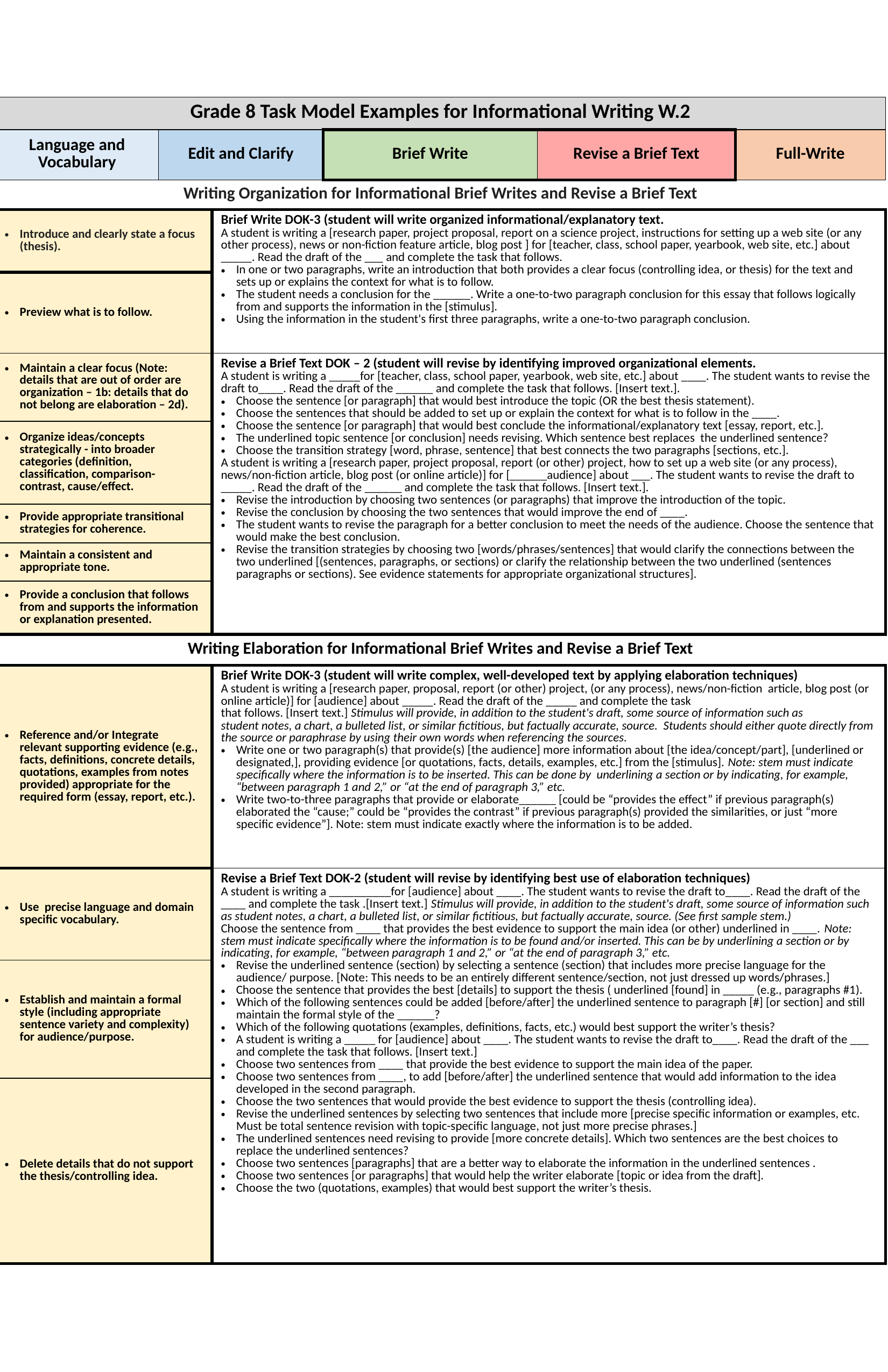

| Grade 8 Task Model Examples for Informational Writing W.2 |  |  |  |  |  |
| --- | --- | --- | --- | --- | --- |
| Language and Vocabulary | Edit and Clarify |  | Brief Write | Revise a Brief Text | Full-Write |
| Writing Organization for Informational Brief Writes and Revise a Brief Text |  |  |  |  |  |
| Introduce and clearly state a focus (thesis). |  | Brief Write DOK-3 (student will write organized informational/explanatory text. A student is writing a [research paper, project proposal, report on a science project, instructions for setting up a web site (or any other process), news or non-fiction feature article, blog post ] for [teacher, class, school paper, yearbook, web site, etc.] about \_\_\_\_\_. Read the draft of the \_\_\_ and complete the task that follows. In one or two paragraphs, write an introduction that both provides a clear focus (controlling idea, or thesis) for the text and sets up or explains the context for what is to follow. The student needs a conclusion for the \_\_\_\_\_\_. Write a one-to-two paragraph conclusion for this essay that follows logically from and supports the information in the [stimulus]. Using the information in the student's first three paragraphs, write a one-to-two paragraph conclusion. |  |  |  |
| Preview what is to follow. |  |  |  |  |  |
| Maintain a clear focus (Note: details that are out of order are organization – 1b: details that do not belong are elaboration – 2d). |  | Revise a Brief Text DOK – 2 (student will revise by identifying improved organizational elements. A student is writing a \_\_\_\_\_for [teacher, class, school paper, yearbook, web site, etc.] about \_\_\_\_. The student wants to revise the draft to\_\_\_\_. Read the draft of the \_\_\_\_\_\_ and complete the task that follows. [Insert text.]. Choose the sentence [or paragraph] that would best introduce the topic (OR the best thesis statement). Choose the sentences that should be added to set up or explain the context for what is to follow in the \_\_\_\_. Choose the sentence [or paragraph] that would best conclude the informational/explanatory text [essay, report, etc.]. The underlined topic sentence [or conclusion] needs revising. Which sentence best replaces the underlined sentence? Choose the transition strategy [word, phrase, sentence] that best connects the two paragraphs [sections, etc.]. A student is writing a [research paper, project proposal, report (or other) project, how to set up a web site (or any process), news/non-fiction article, blog post (or online article)] for [\_\_\_\_\_\_audience] about \_\_\_. The student wants to revise the draft to \_\_\_\_\_. Read the draft of the \_\_\_\_\_\_ and complete the task that follows. [Insert text.]. Revise the introduction by choosing two sentences (or paragraphs) that improve the introduction of the topic. Revise the conclusion by choosing the two sentences that would improve the end of \_\_\_\_. The student wants to revise the paragraph for a better conclusion to meet the needs of the audience. Choose the sentence that would make the best conclusion. Revise the transition strategies by choosing two [words/phrases/sentences] that would clarify the connections between the two underlined [(sentences, paragraphs, or sections) or clarify the relationship between the two underlined (sentences paragraphs or sections). See evidence statements for appropriate organizational structures]. |  |  |  |
| Organize ideas/concepts strategically - into broader categories (definition, classification, comparison- contrast, cause/effect. |  |  |  |  |  |
| Provide appropriate transitional strategies for coherence. |  |  |  |  |  |
| Maintain a consistent and appropriate tone. |  |  |  |  |  |
| Provide a conclusion that follows from and supports the information or explanation presented. |  |  |  |  |  |
| Writing Elaboration for Informational Brief Writes and Revise a Brief Text |  |  |  |  |  |
| Reference and/or Integrate relevant supporting evidence (e.g., facts, definitions, concrete details, quotations, examples from notes provided) appropriate for the required form (essay, report, etc.). |  | Brief Write DOK-3 (student will write complex, well-developed text by applying elaboration techniques) A student is writing a [research paper, proposal, report (or other) project, (or any process), news/non-fiction article, blog post (or online article)] for [audience] about \_\_\_\_\_. Read the draft of the \_\_\_\_\_ and complete the task that follows. [Insert text.] Stimulus will provide, in addition to the student's draft, some source of information such as student notes, a chart, a bulleted list, or similar fictitious, but factually accurate, source. Students should either quote directly from the source or paraphrase by using their own words when referencing the sources. Write one or two paragraph(s) that provide(s) [the audience] more information about [the idea/concept/part], [underlined or designated,], providing evidence [or quotations, facts, details, examples, etc.] from the [stimulus]. Note: stem must indicate specifically where the information is to be inserted. This can be done by underlining a section or by indicating, for example, “between paragraph 1 and 2,” or “at the end of paragraph 3,” etc. Write two-to-three paragraphs that provide or elaborate\_\_\_\_\_\_ [could be “provides the effect” if previous paragraph(s) elaborated the “cause;” could be “provides the contrast” if previous paragraph(s) provided the similarities, or just “more specific evidence”]. Note: stem must indicate exactly where the information is to be added. |  |  |  |
| Use precise language and domain specific vocabulary. |  | Revise a Brief Text DOK-2 (student will revise by identifying best use of elaboration techniques) A student is writing a \_\_\_\_\_\_\_\_\_\_for [audience] about \_\_\_\_. The student wants to revise the draft to\_\_\_\_. Read the draft of the \_\_\_\_ and complete the task .[Insert text.] Stimulus will provide, in addition to the student's draft, some source of information such as student notes, a chart, a bulleted list, or similar fictitious, but factually accurate, source. (See first sample stem.) Choose the sentence from \_\_\_\_ that provides the best evidence to support the main idea (or other) underlined in \_\_\_\_. Note: stem must indicate specifically where the information is to be found and/or inserted. This can be by underlining a section or by indicating, for example, “between paragraph 1 and 2,” or “at the end of paragraph 3,” etc. Revise the underlined sentence (section) by selecting a sentence (section) that includes more precise language for the audience/ purpose. [Note: This needs to be an entirely different sentence/section, not just dressed up words/phrases.] Choose the sentence that provides the best [details] to support the thesis ( underlined [found] in \_\_\_\_\_ (e.g., paragraphs #1). Which of the following sentences could be added [before/after] the underlined sentence to paragraph [#] [or section] and still maintain the formal style of the \_\_\_\_\_\_? Which of the following quotations (examples, definitions, facts, etc.) would best support the writer’s thesis? A student is writing a \_\_\_\_\_ for [audience] about \_\_\_\_. The student wants to revise the draft to\_\_\_\_. Read the draft of the \_\_\_ and complete the task that follows. [Insert text.] Choose two sentences from \_\_\_\_ that provide the best evidence to support the main idea of the paper. Choose two sentences from \_\_\_\_, to add [before/after] the underlined sentence that would add information to the idea developed in the second paragraph. Choose the two sentences that would provide the best evidence to support the thesis (controlling idea). Revise the underlined sentences by selecting two sentences that include more [precise specific information or examples, etc. Must be total sentence revision with topic-specific language, not just more precise phrases.] The underlined sentences need revising to provide [more concrete details]. Which two sentences are the best choices to replace the underlined sentences? Choose two sentences [paragraphs] that are a better way to elaborate the information in the underlined sentences . Choose two sentences [or paragraphs] that would help the writer elaborate [topic or idea from the draft]. Choose the two (quotations, examples) that would best support the writer’s thesis. |  |  |  |
| Establish and maintain a formal style (including appropriate sentence variety and complexity) for audience/purpose. |  |  |  |  |  |
| Delete details that do not support the thesis/controlling idea. |  |  |  |  |  |